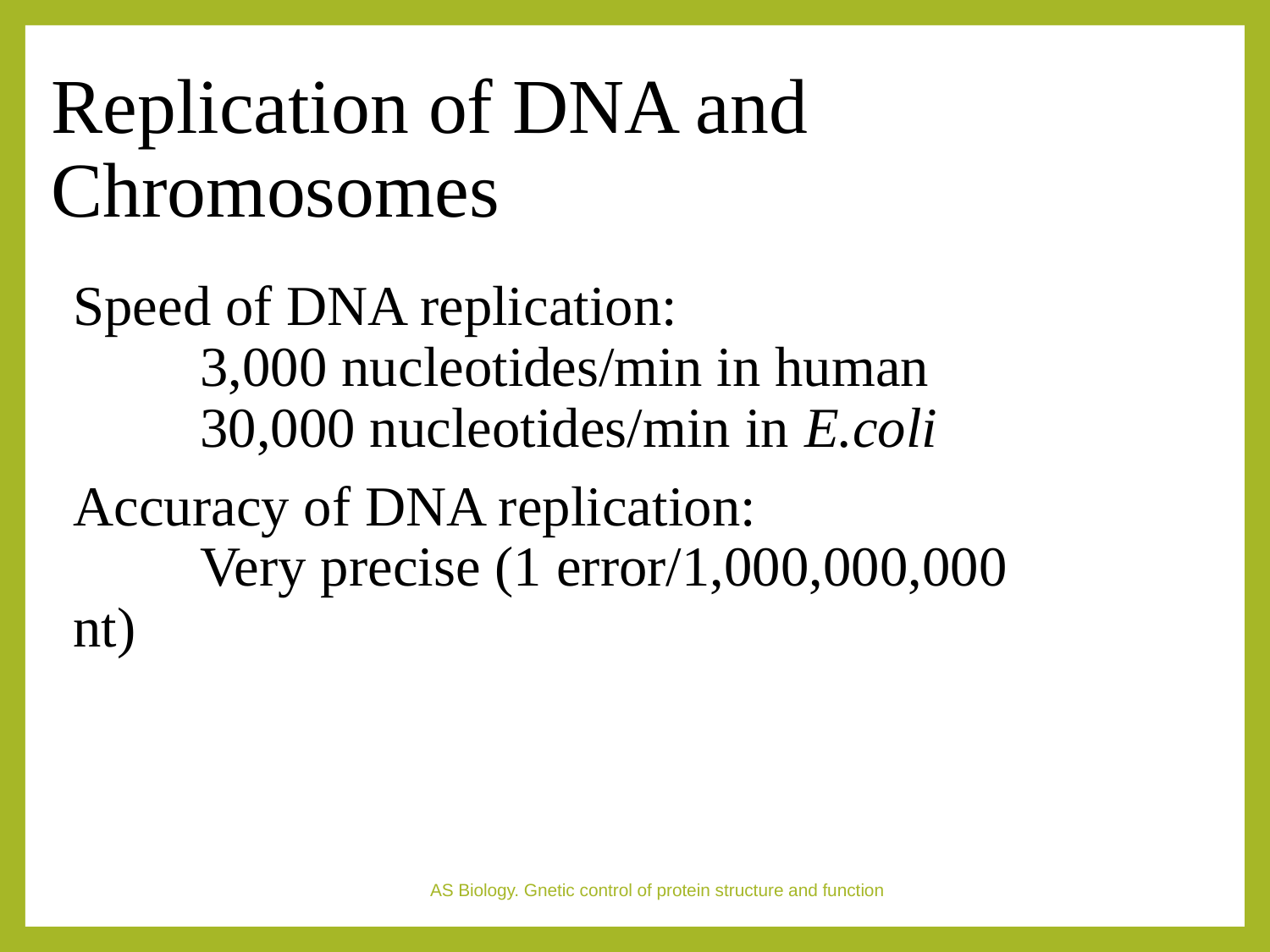

# Replication of DNA and Chromosomes
Speed of DNA replication:
   	3,000 nucleotides/min in human
   	30,000 nucleotides/min in E.coli
Accuracy of DNA replication:
	Very precise (1 error/1,000,000,000 nt)

AS Biology. Gnetic control of protein structure and function